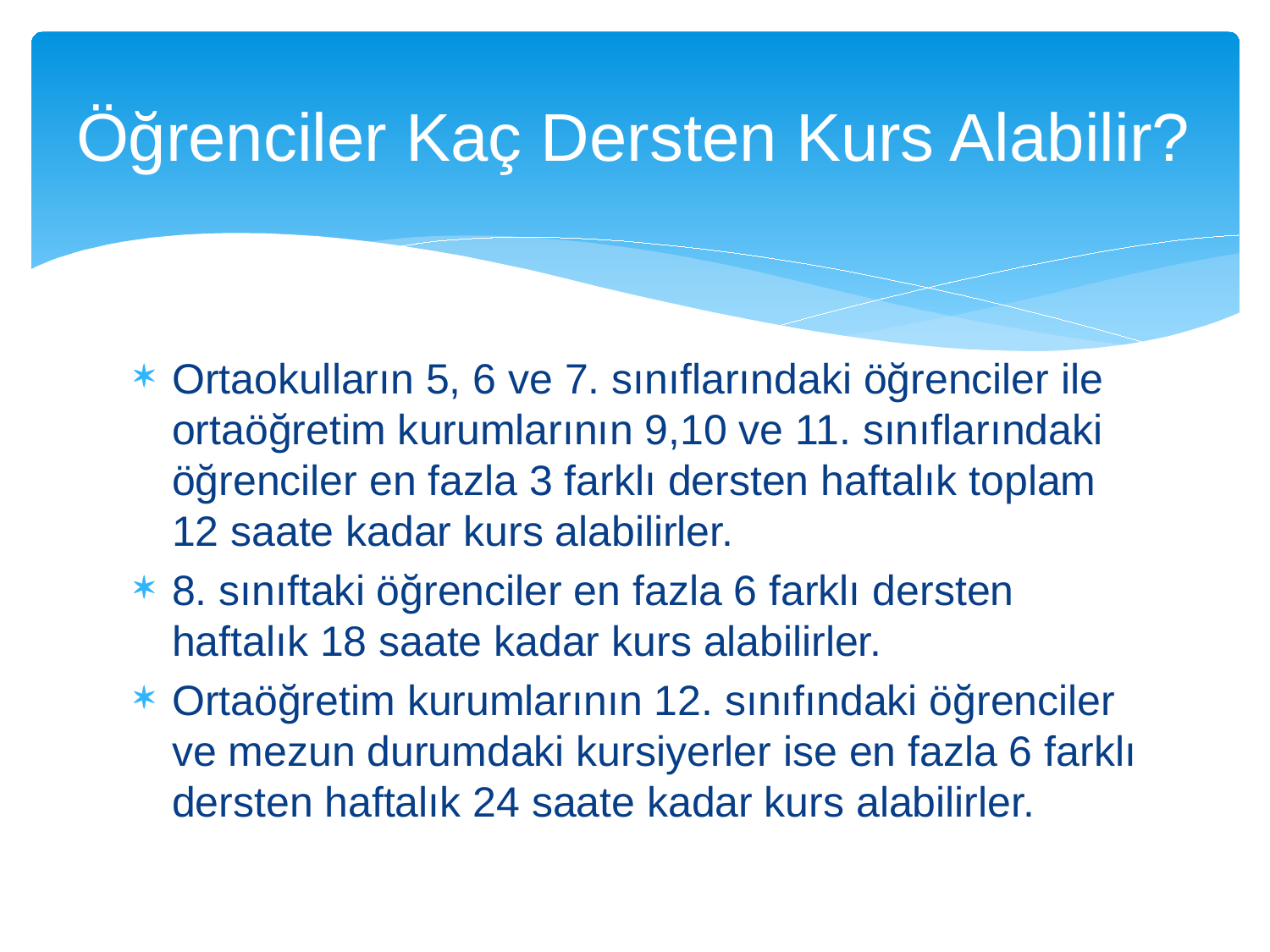

# Öğrenciler Kaç Dersten Kurs Alabilir?

Ortaokulların 5, 6 ve 7. sınıflarındaki öğrenciler ile ortaöğretim kurumlarının 9,10 ve 11. sınıflarındaki öğrenciler en fazla 3 farklı dersten haftalık toplam 12 saate kadar kurs alabilirler.
8. sınıftaki öğrenciler en fazla 6 farklı dersten haftalık 18 saate kadar kurs alabilirler.
Ortaöğretim kurumlarının 12. sınıfındaki öğrenciler ve mezun durumdaki kursiyerler ise en fazla 6 farklı dersten haftalık 24 saate kadar kurs alabilirler.